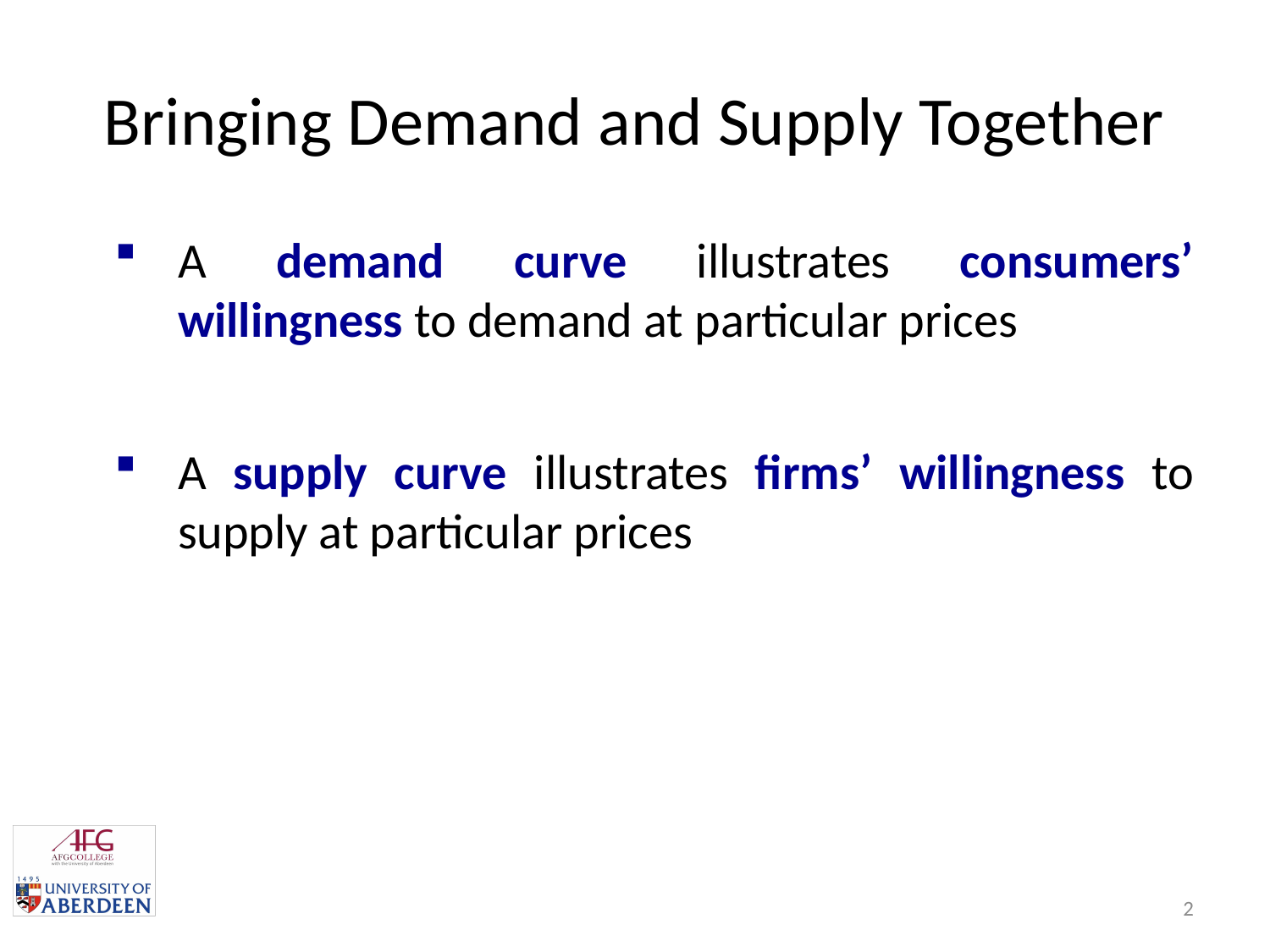

# Bringing Demand and Supply Together
A demand curve illustrates consumers’ willingness to demand at particular prices

A supply curve illustrates firms’ willingness to supply at particular prices
2